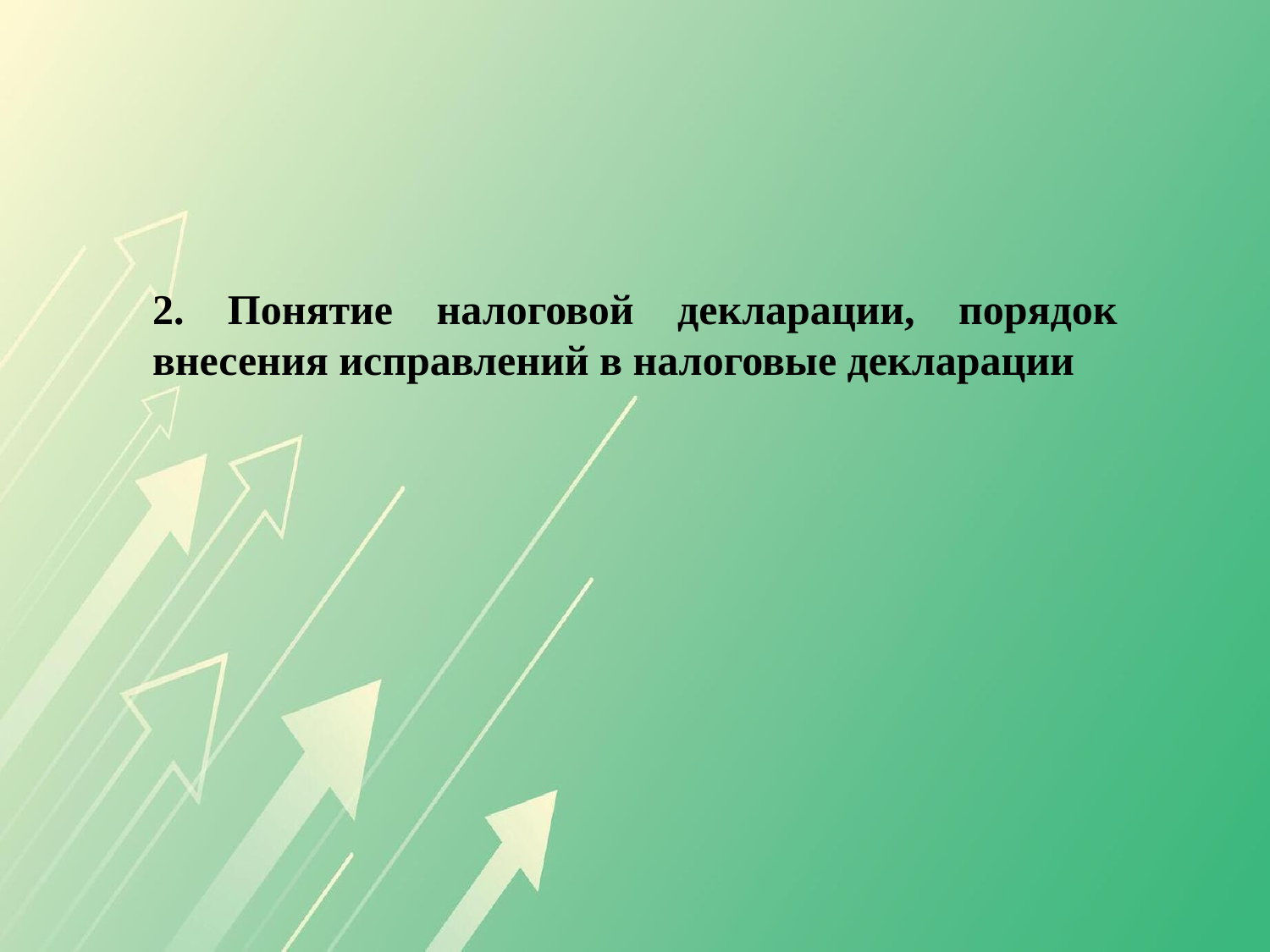

2. Понятие налоговой декларации, порядок внесения исправлений в налоговые декларации